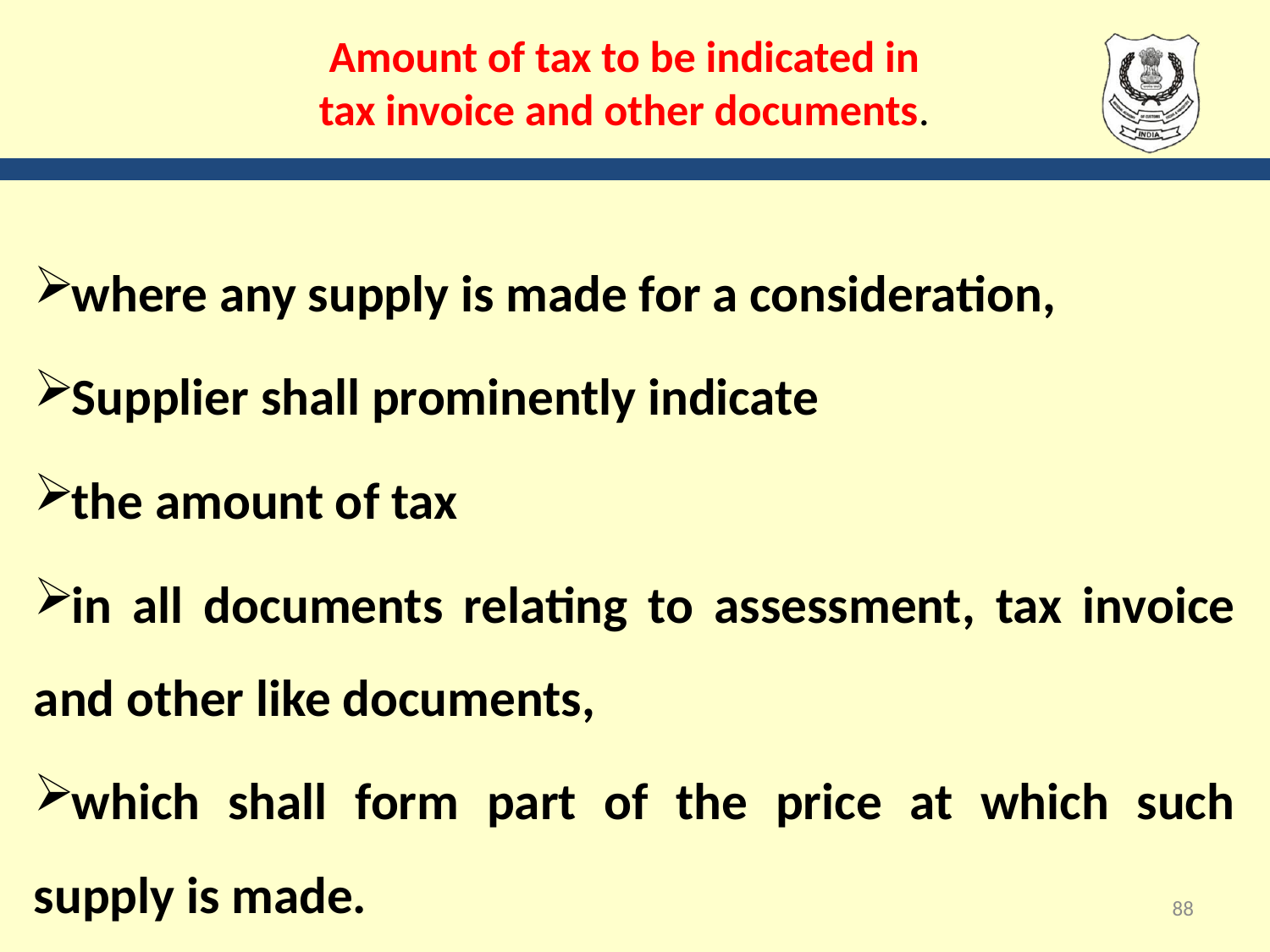

# Amount of tax to be indicated in tax invoice and other documents.
where any supply is made for a consideration,
Supplier shall prominently indicate
the amount of tax
in all documents relating to assessment, tax invoice and other like documents,
which shall form part of the price at which such supply is made.
88